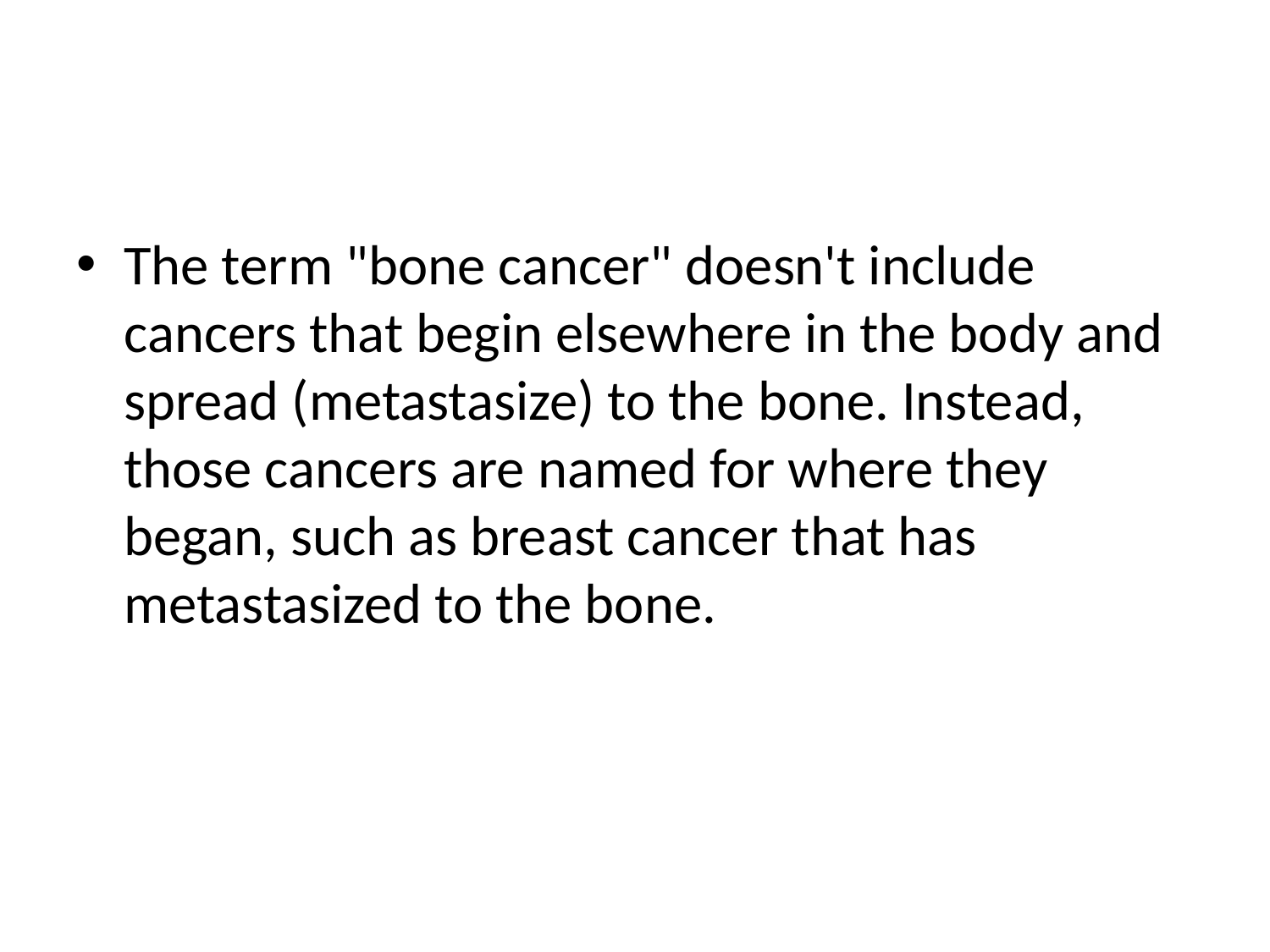

#
The term "bone cancer" doesn't include cancers that begin elsewhere in the body and spread (metastasize) to the bone. Instead, those cancers are named for where they began, such as breast cancer that has metastasized to the bone.